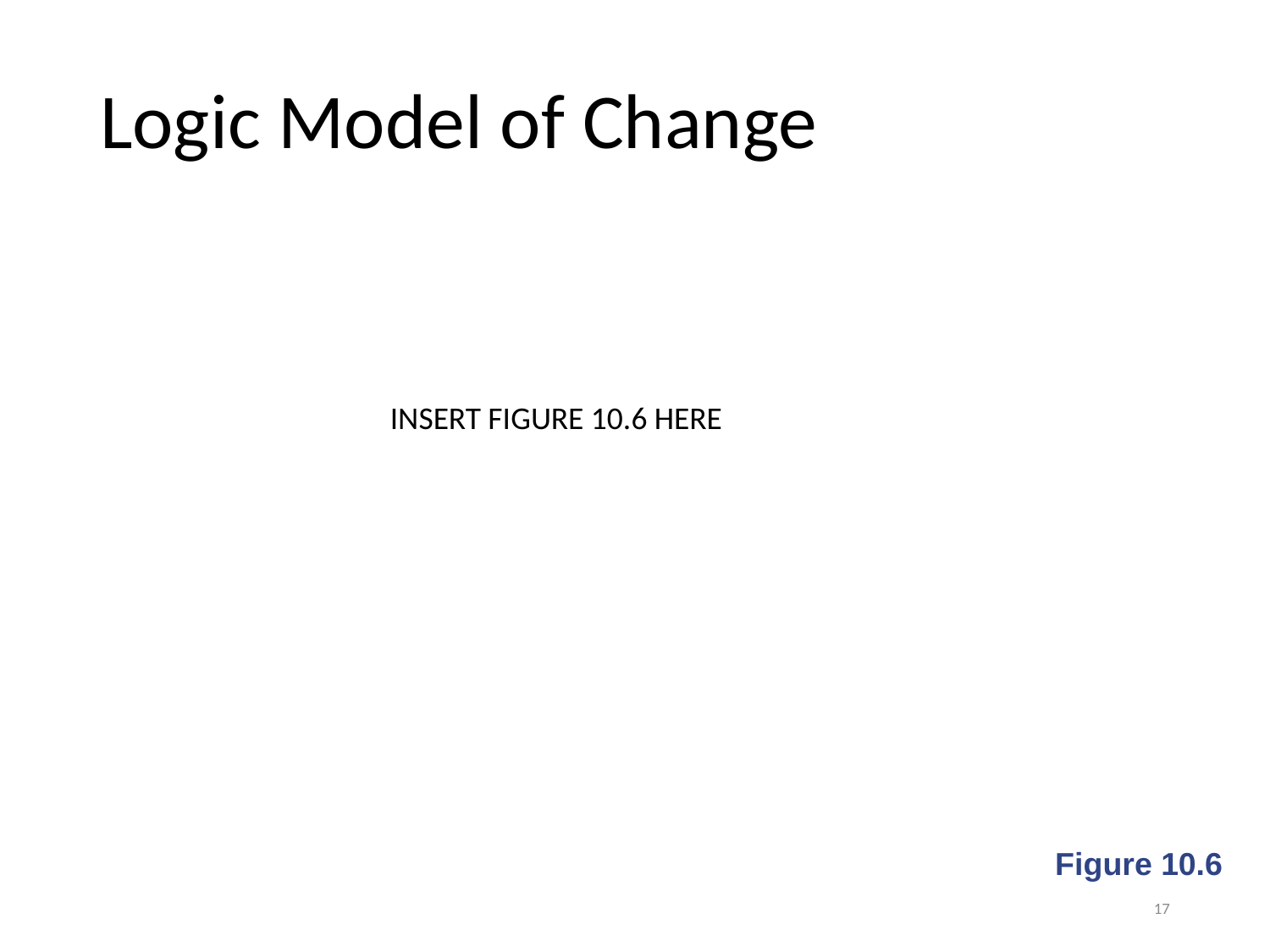

# Logic Model of Change
INSERT FIGURE 10.6 HERE
Figure 10.6
17